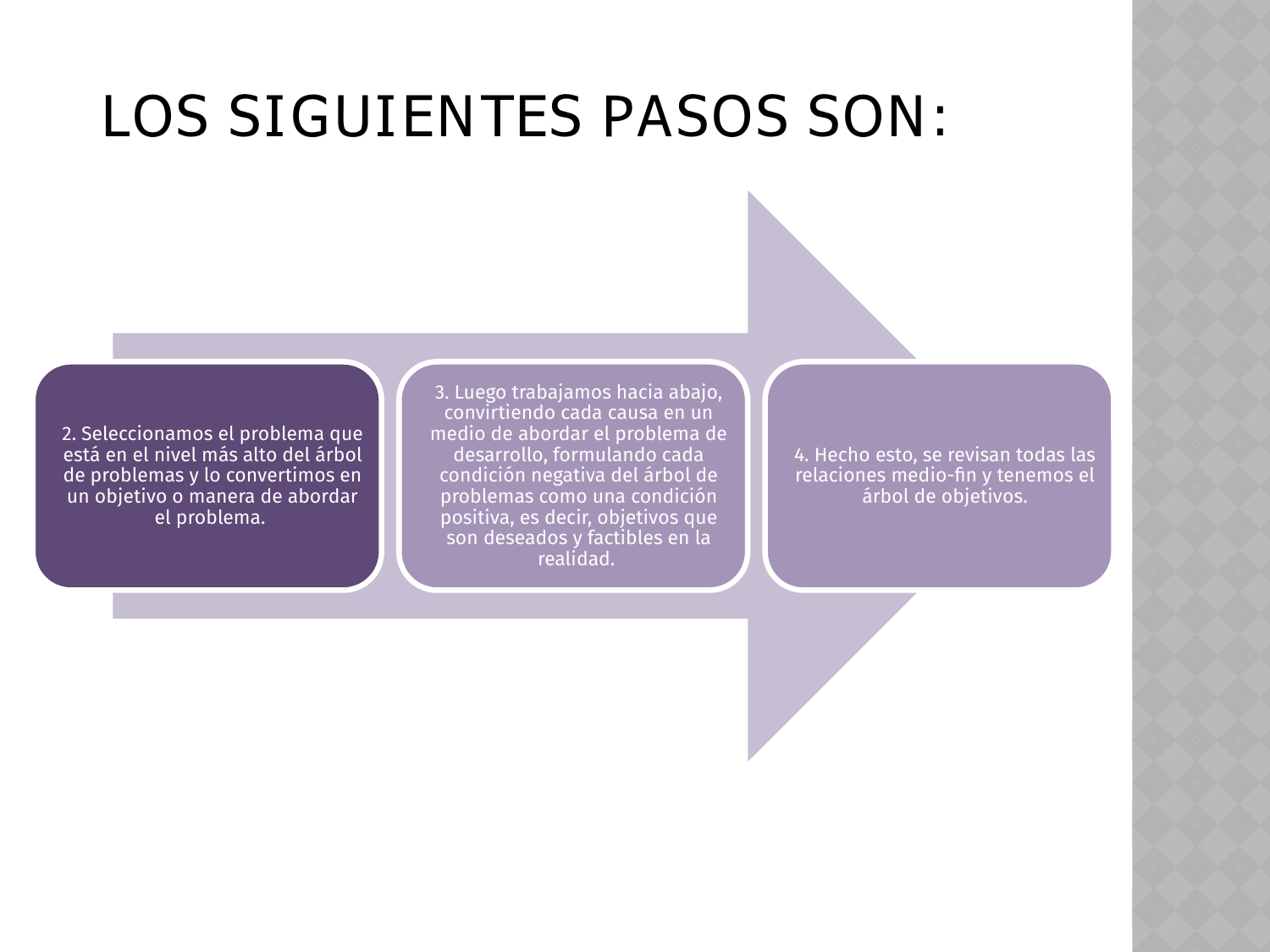

# Los siguientes pasos son:
2. Seleccionamos el problema que está en el nivel más alto del árbol de problemas y lo convertimos en un objetivo o manera de abordar el problema.
3. Luego trabajamos hacia abajo, convirtiendo cada causa en un medio de abordar el problema de desarrollo, formulando cada condición negativa del árbol de problemas como una condición positiva, es decir, objetivos que son deseados y factibles en la realidad.
4. Hecho esto, se revisan todas las relaciones medio-fin y tenemos el árbol de objetivos.